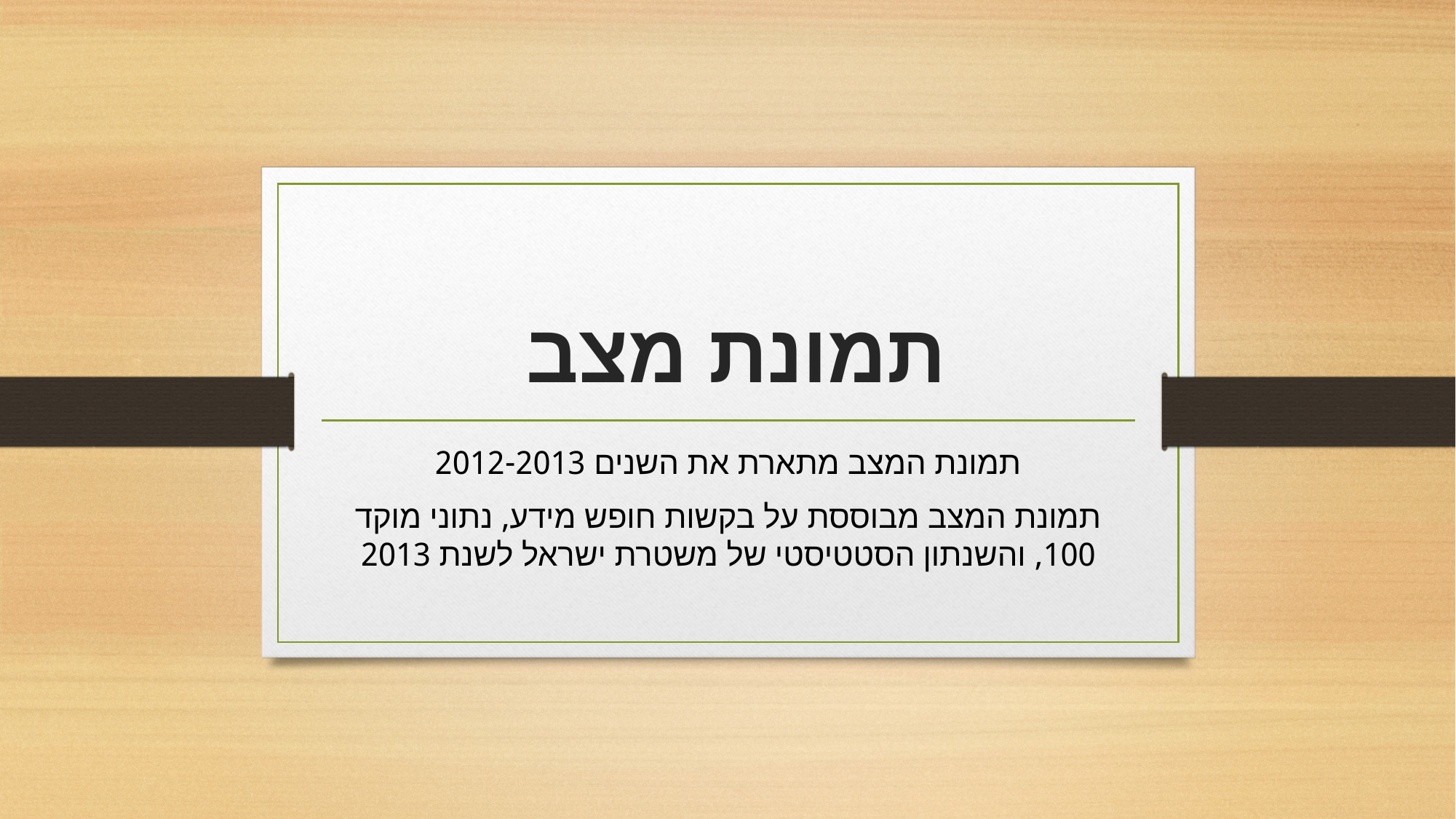

# תמונת מצב
תמונת המצב מתארת את השנים 2012-2013
תמונת המצב מבוססת על בקשות חופש מידע, נתוני מוקד 100, והשנתון הסטטיסטי של משטרת ישראל לשנת 2013